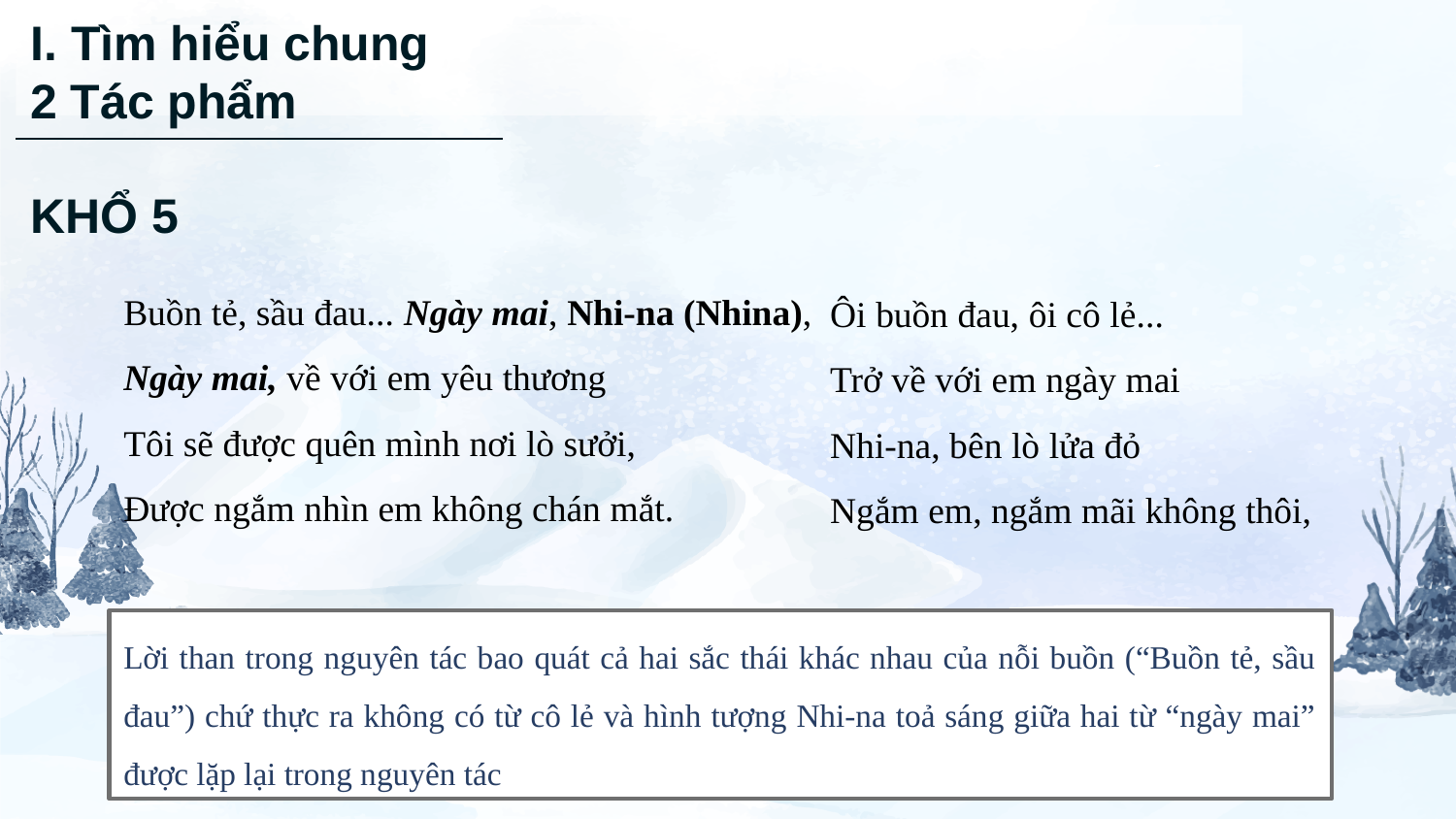

# I. Tìm hiểu chung 2 Tác phẩm
KHỔ 5
Buồn tẻ, sầu đau... Ngày mai, Nhi-na (Nhina),
Ngày mai, về với em yêu thương
Tôi sẽ được quên mình nơi lò sưởi,
Được ngắm nhìn em không chán mắt.
Ôi buồn đau, ôi cô lẻ...
Trở về với em ngày mai
Nhi-na, bên lò lửa đỏ
Ngắm em, ngắm mãi không thôi,
Lời than trong nguyên tác bao quát cả hai sắc thái khác nhau của nỗi buồn (“Buồn tẻ, sầu đau”) chứ thực ra không có từ cô lẻ và hình tượng Nhi-na toả sáng giữa hai từ “ngày mai” được lặp lại trong nguyên tác